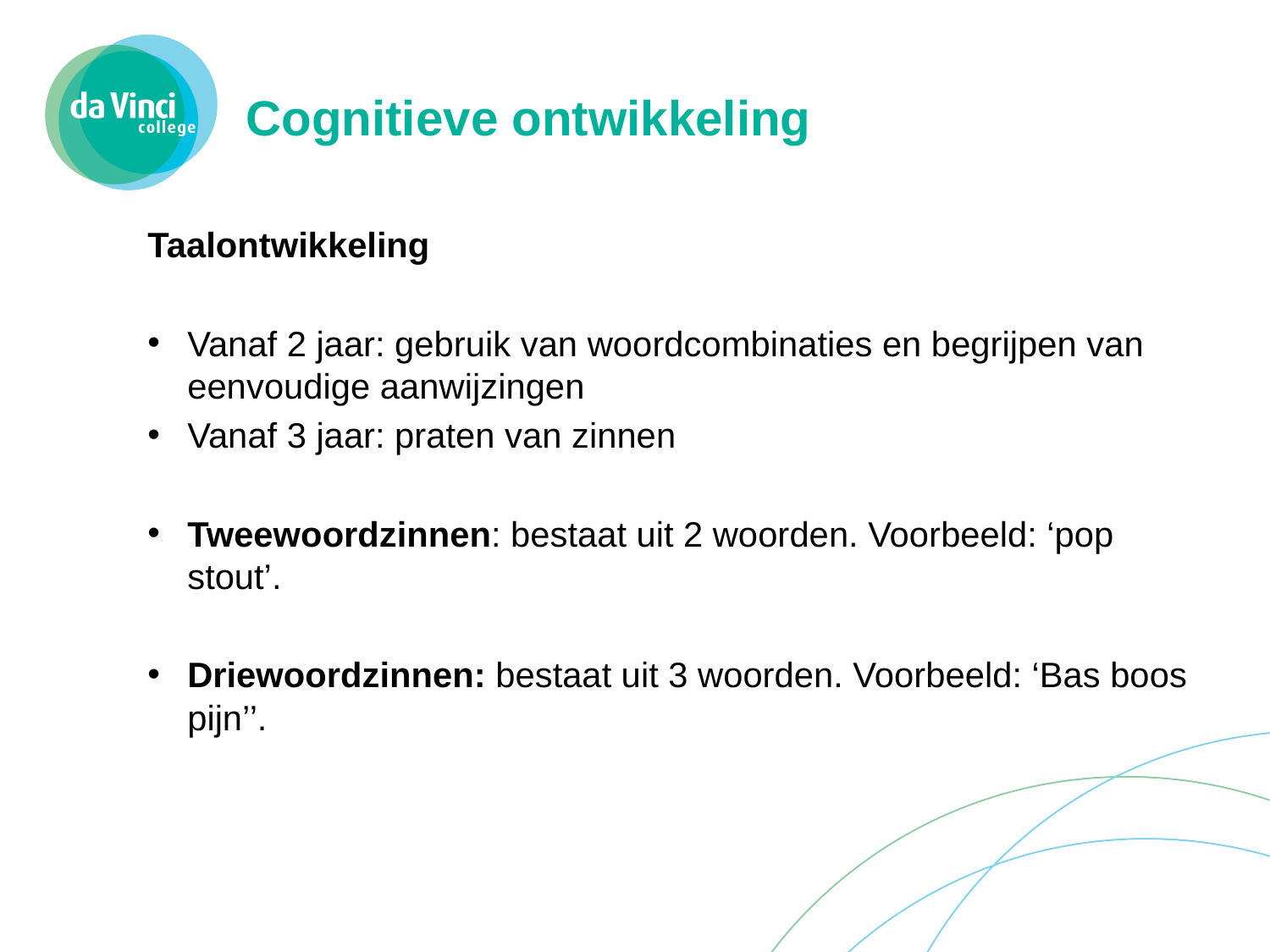

# Cognitieve ontwikkeling
Taalontwikkeling

Vanaf 2 jaar: gebruik van woordcombinaties en begrijpen van eenvoudige aanwijzingen
Vanaf 3 jaar: praten van zinnen

Tweewoordzinnen: bestaat uit 2 woorden. Voorbeeld: ‘pop stout’.

Driewoordzinnen: bestaat uit 3 woorden. Voorbeeld: ‘Bas boos pijn’’.